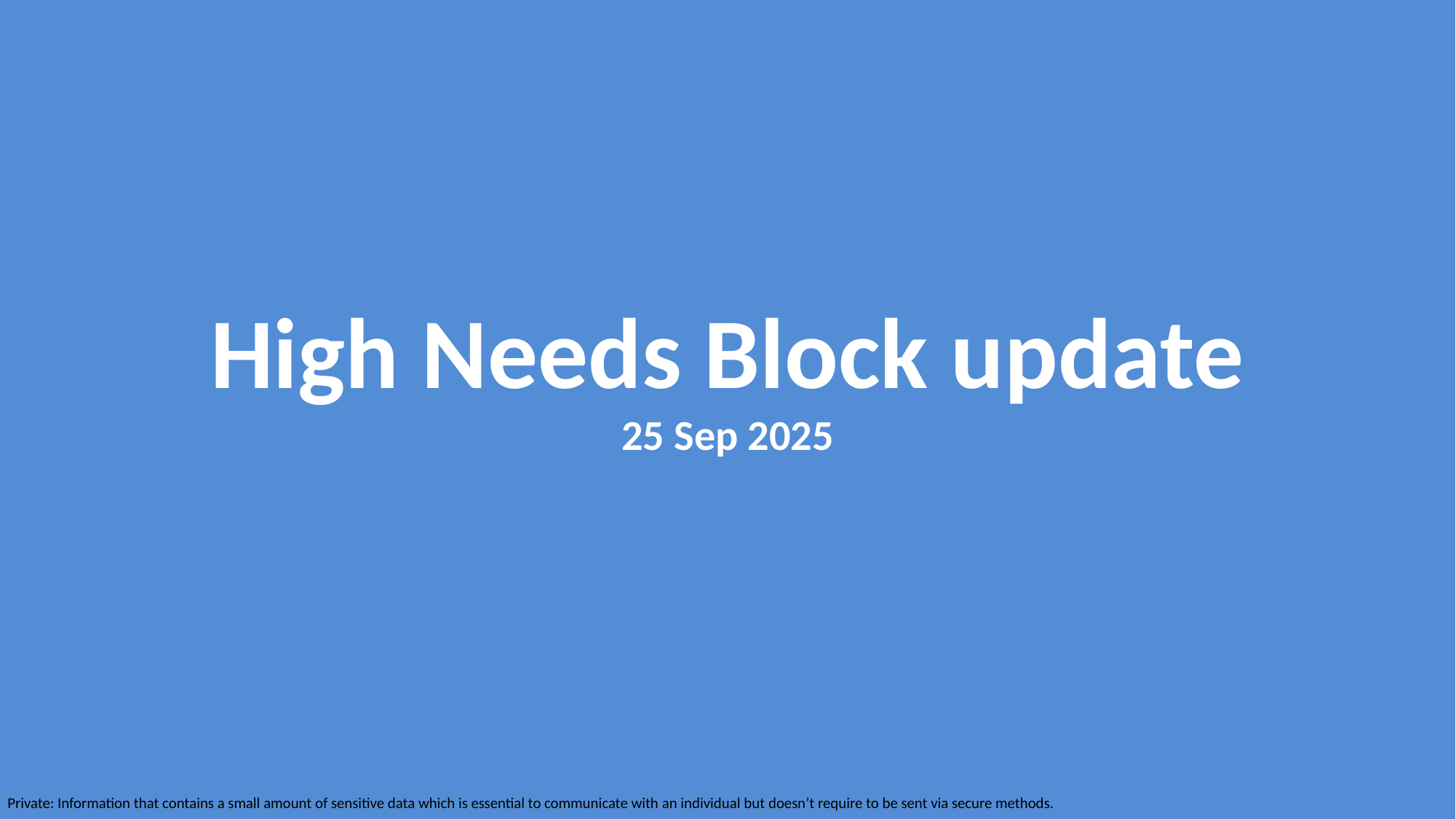

High Needs Block update
25 Sep 2025